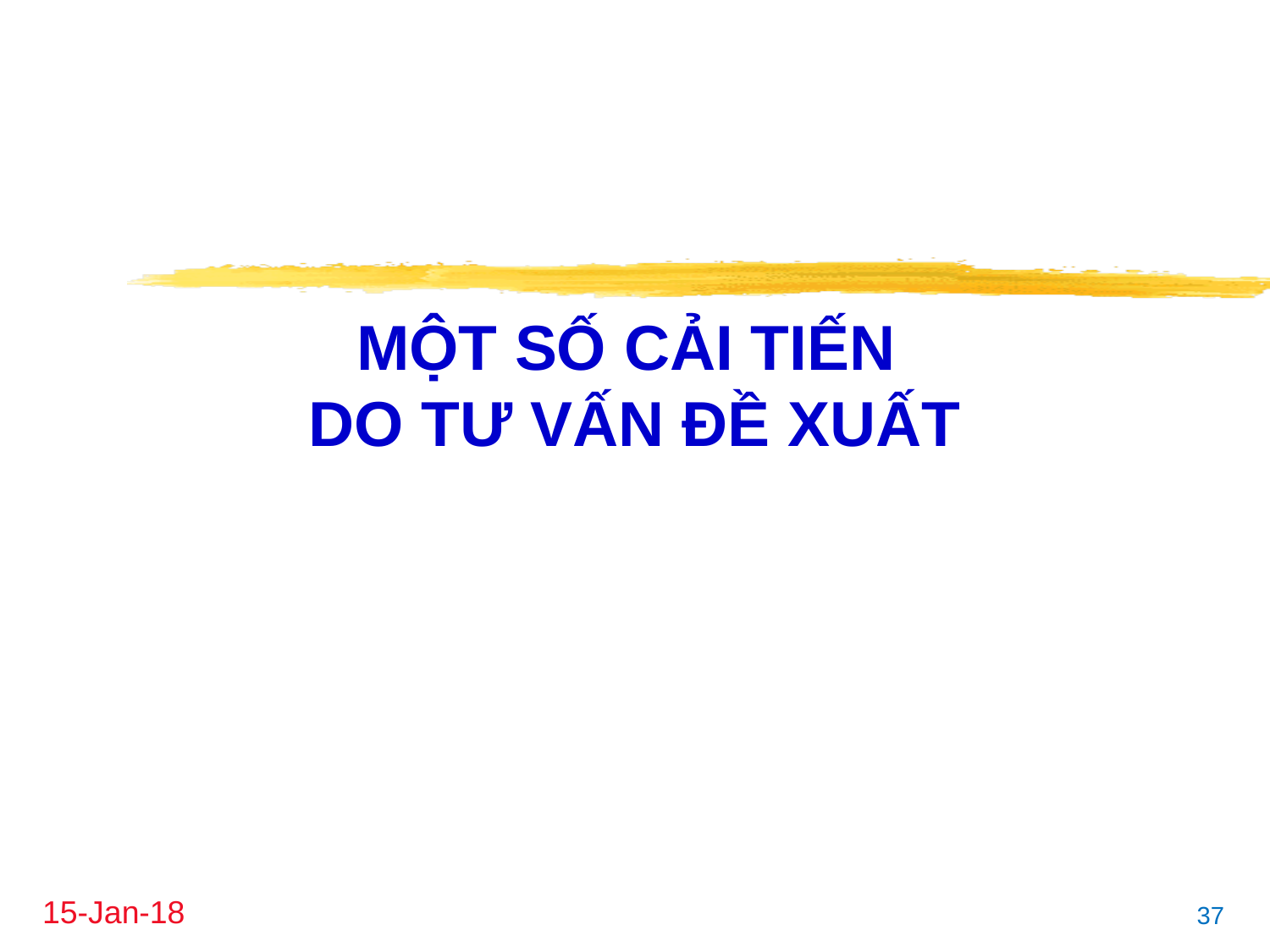

# MỘT SỐ CẢI TIẾN DO TƯ VẤN ĐỀ XUẤT
15-Jan-18
37